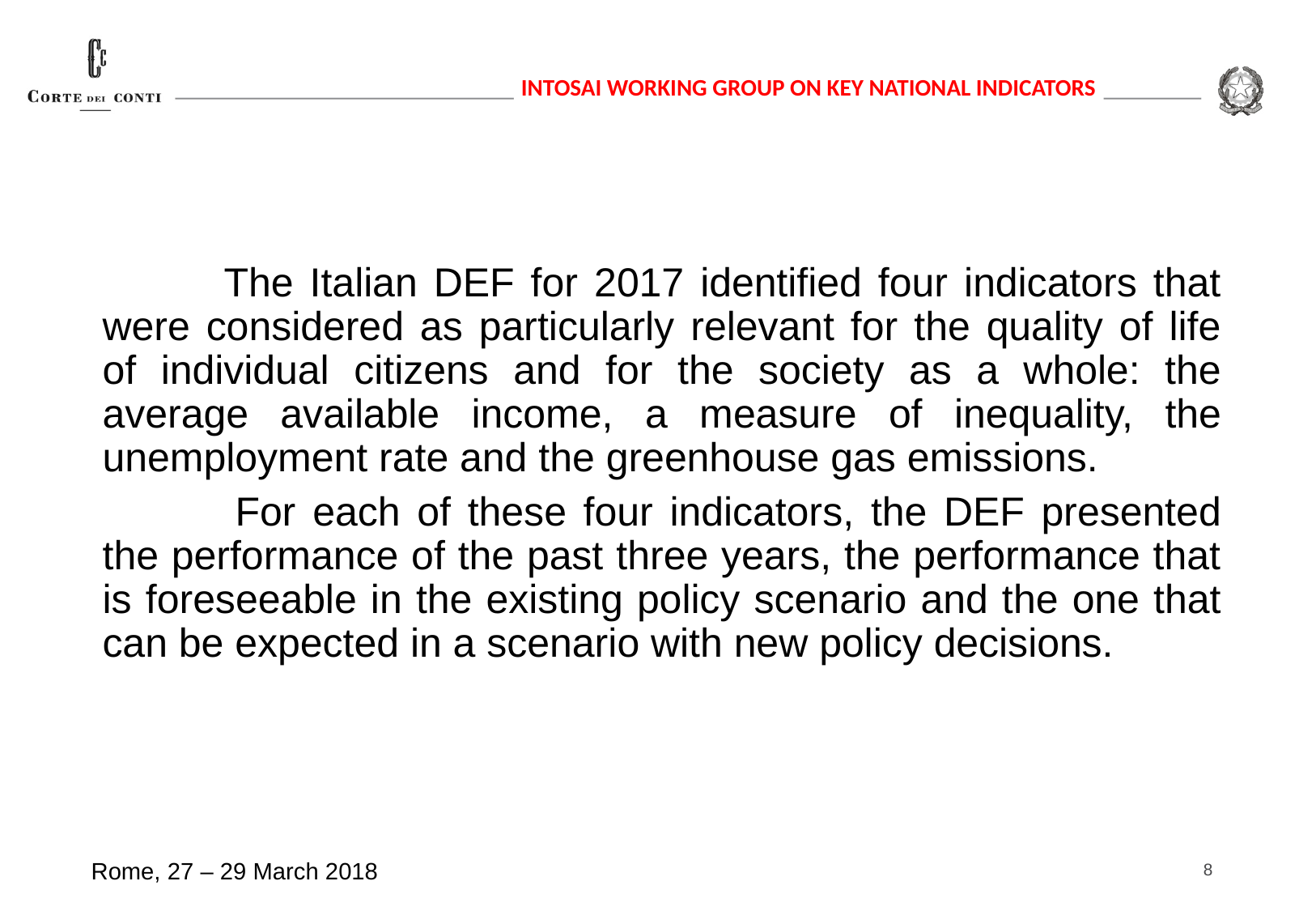

The Italian DEF for 2017 identified four indicators that were considered as particularly relevant for the quality of life of individual citizens and for the society as a whole: the average available income, a measure of inequality, the unemployment rate and the greenhouse gas emissions.
 	 For each of these four indicators, the DEF presented the performance of the past three years, the performance that is foreseeable in the existing policy scenario and the one that can be expected in a scenario with new policy decisions.

8
Rome, 27 – 29 March 2018